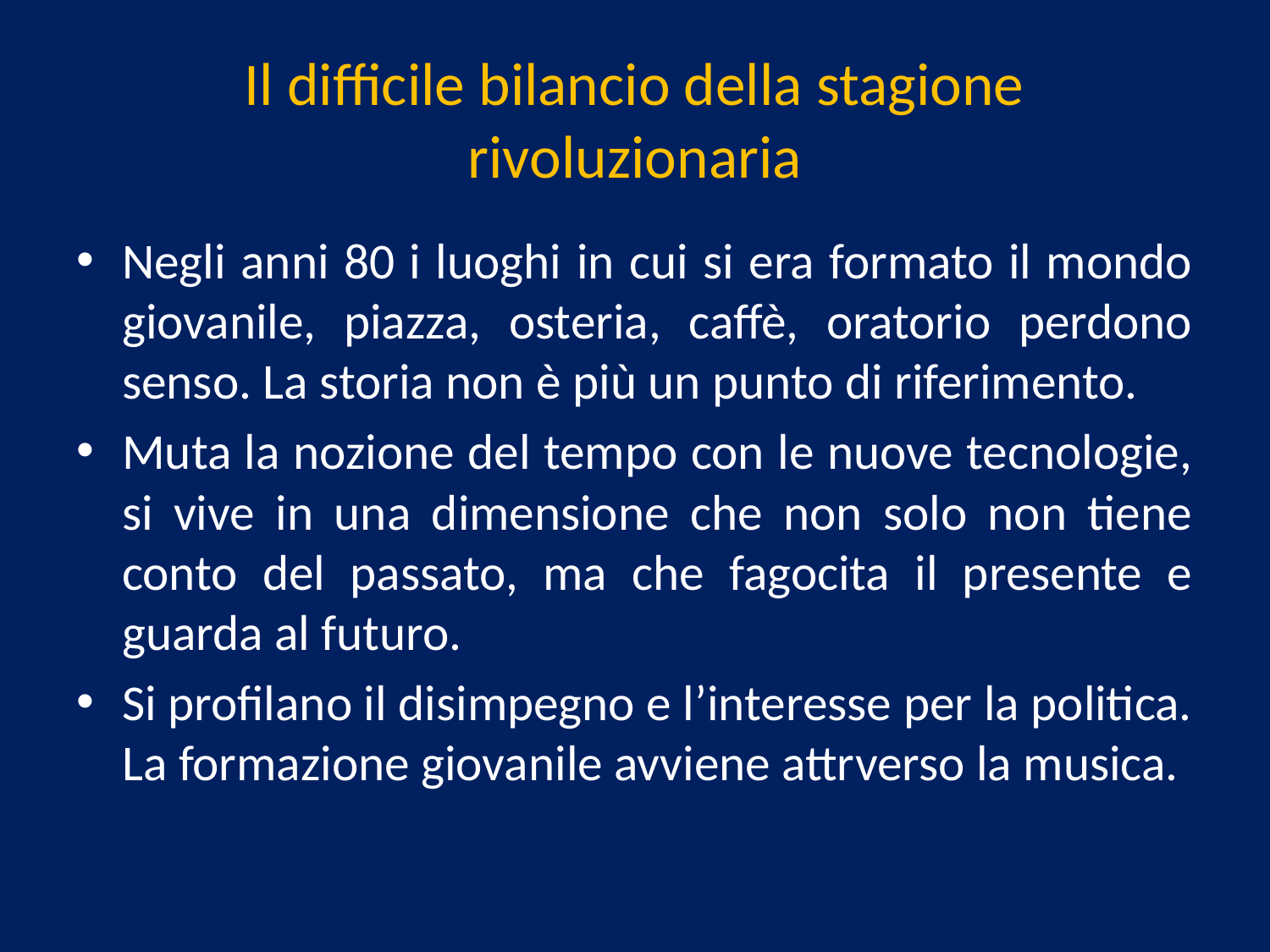

# Il difficile bilancio della stagione rivoluzionaria
Negli anni 80 i luoghi in cui si era formato il mondo giovanile, piazza, osteria, caffè, oratorio perdono senso. La storia non è più un punto di riferimento.
Muta la nozione del tempo con le nuove tecnologie, si vive in una dimensione che non solo non tiene conto del passato, ma che fagocita il presente e guarda al futuro.
Si profilano il disimpegno e l’interesse per la politica. La formazione giovanile avviene attrverso la musica.